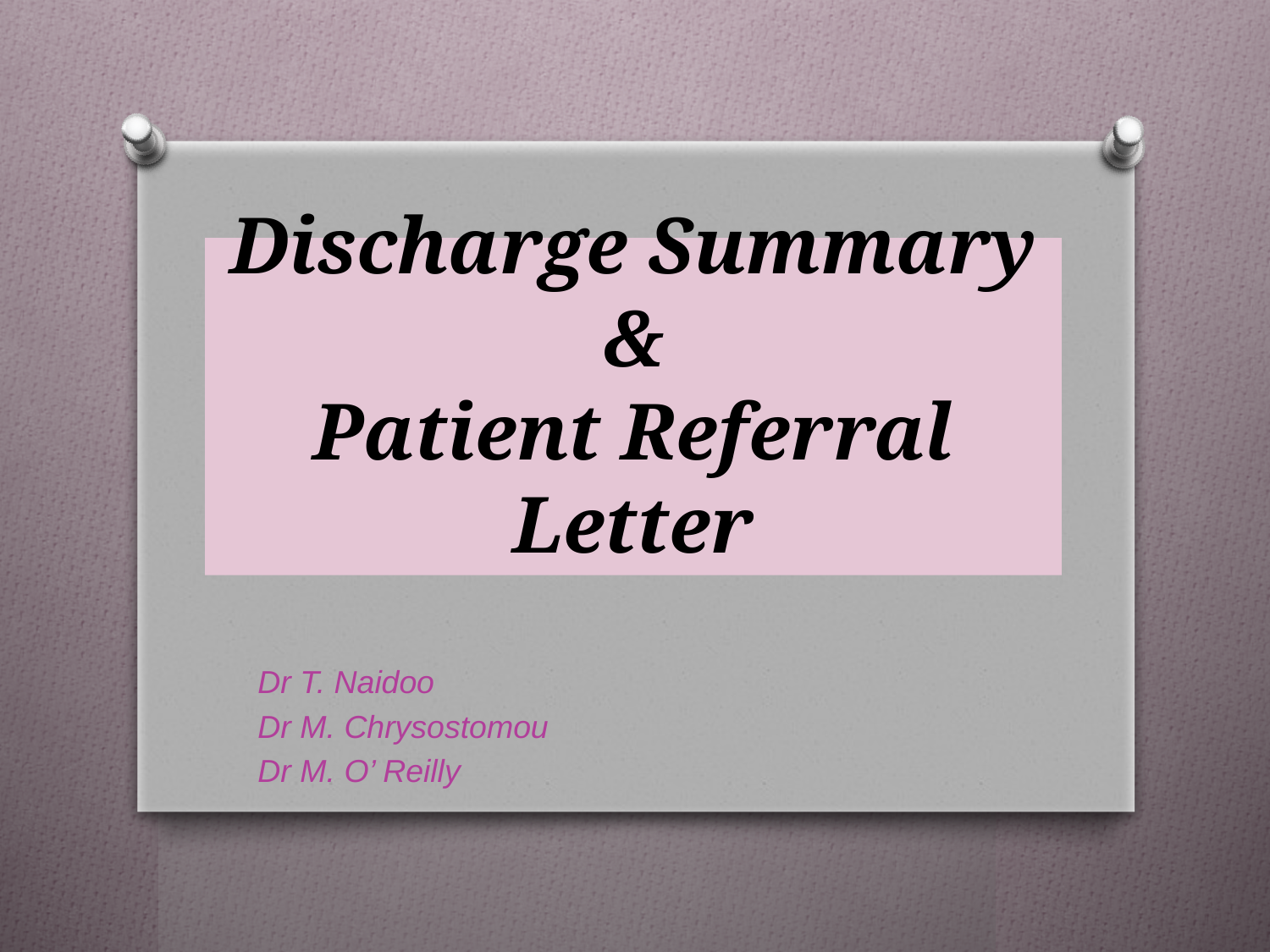

# Discharge Summary & Patient Referral Letter
Dr T. Naidoo
Dr M. Chrysostomou
Dr M. O’ Reilly